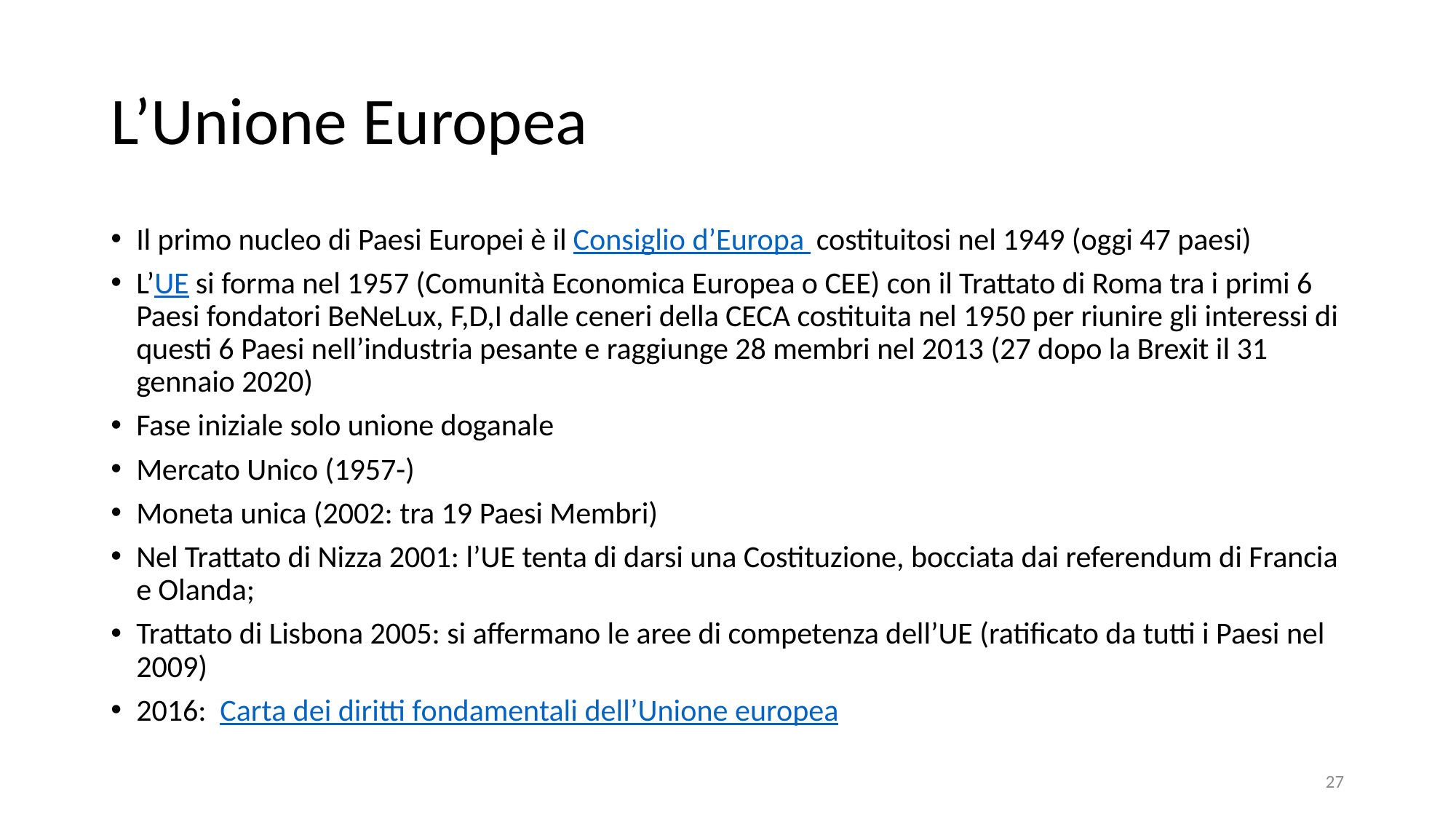

# L’Unione Europea
Il primo nucleo di Paesi Europei è il Consiglio d’Europa  costituitosi nel 1949 (oggi 47 paesi)
L’UE si forma nel 1957 (Comunità Economica Europea o CEE) con il Trattato di Roma tra i primi 6 Paesi fondatori BeNeLux, F,D,I dalle ceneri della CECA costituita nel 1950 per riunire gli interessi di questi 6 Paesi nell’industria pesante e raggiunge 28 membri nel 2013 (27 dopo la Brexit il 31 gennaio 2020)
Fase iniziale solo unione doganale
Mercato Unico (1957-)
Moneta unica (2002: tra 19 Paesi Membri)
Nel Trattato di Nizza 2001: l’UE tenta di darsi una Costituzione, bocciata dai referendum di Francia e Olanda;
Trattato di Lisbona 2005: si affermano le aree di competenza dell’UE (ratificato da tutti i Paesi nel 2009)
2016:  Carta dei diritti fondamentali dell’Unione europea
27